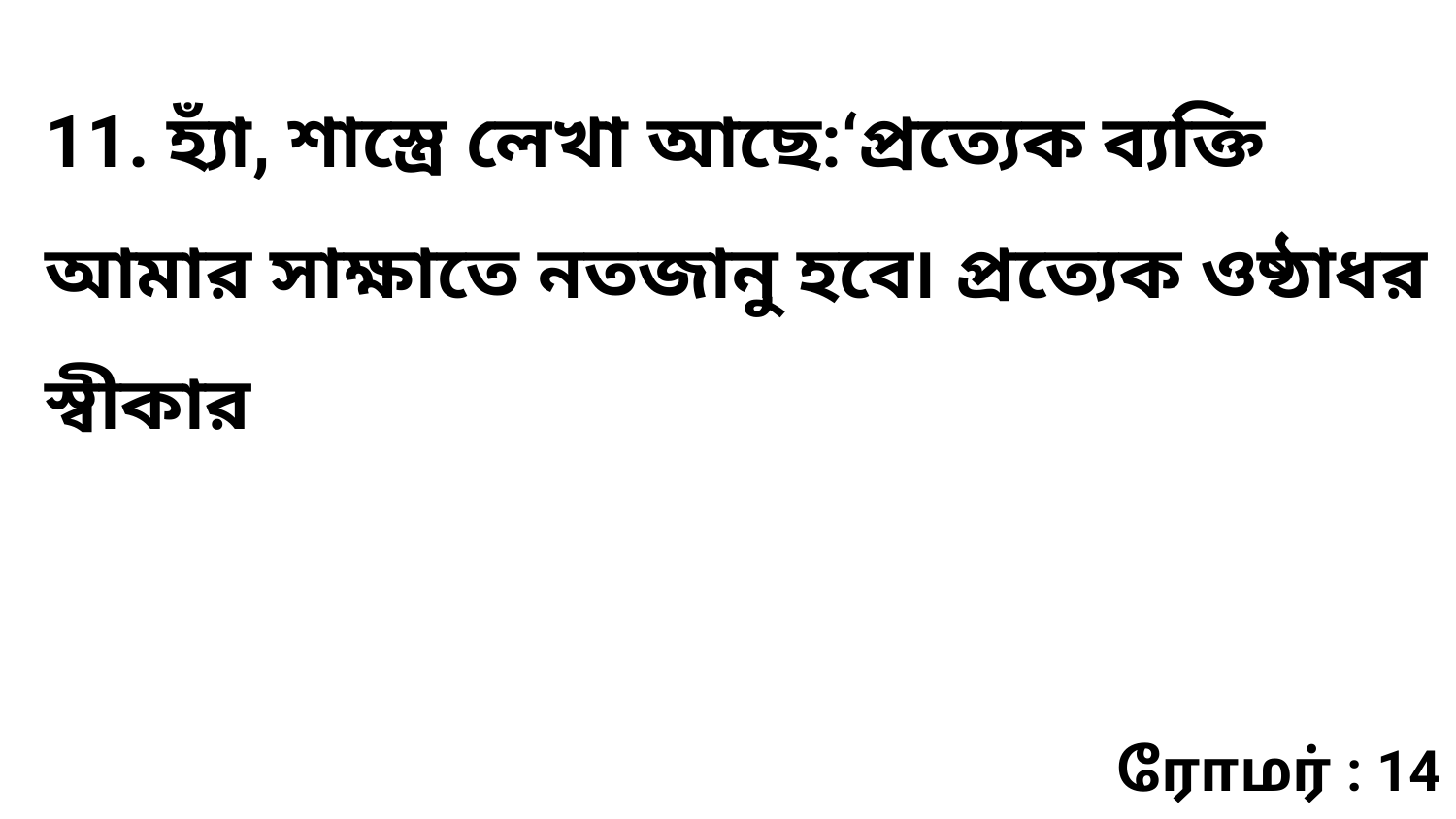

11. হ্যাঁ, শাস্ত্রে লেখা আছে:‘প্রত্যেক ব্যক্তি আমার সাক্ষাতে নতজানু হবে৷ প্রত্যেক ওষ্ঠাধর স্বীকার
ரோமர் : 14